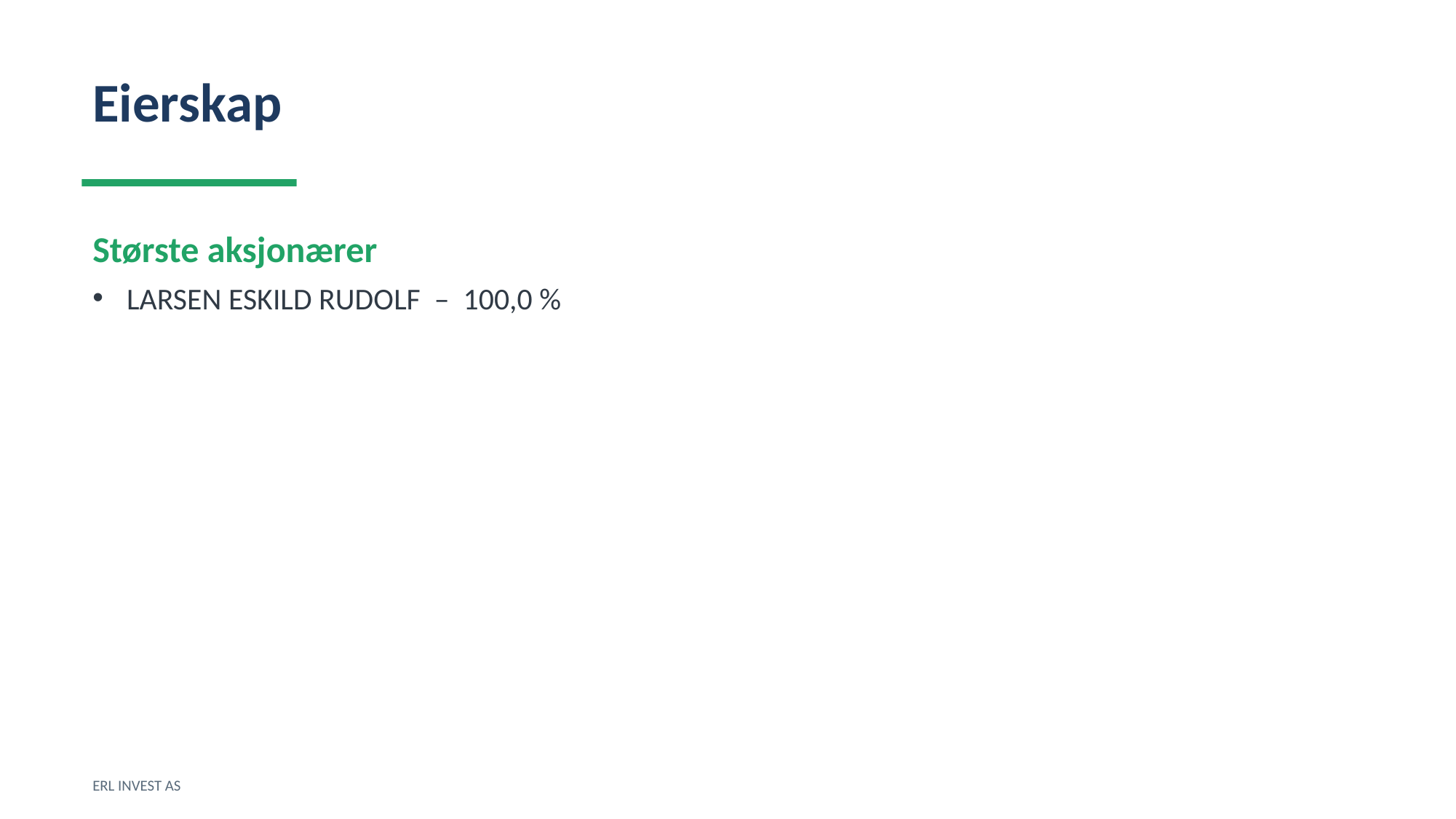

Eierskap

Største aksjonærer
LARSEN ESKILD RUDOLF  –  100,0 %
ERL INVEST AS